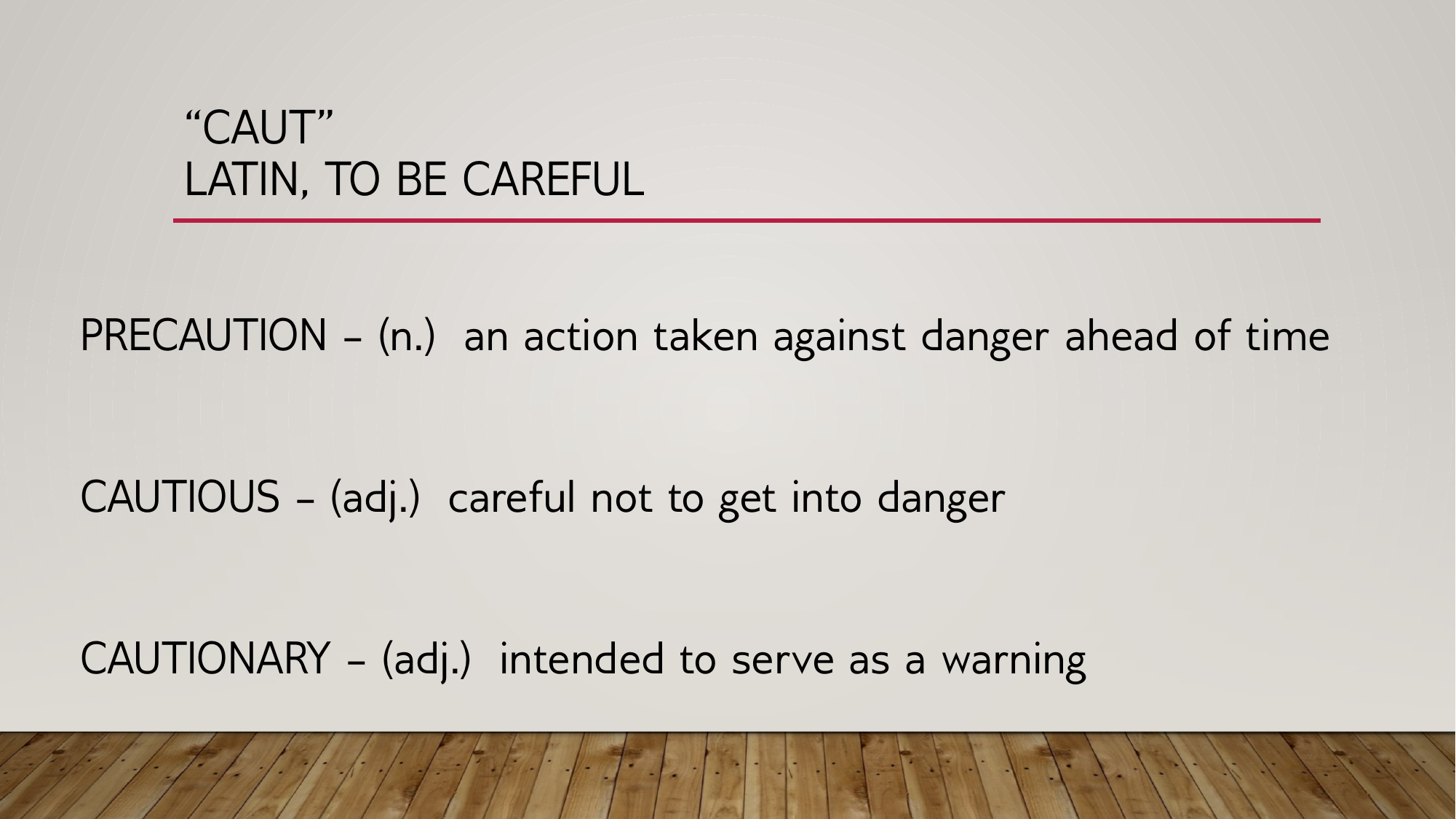

# “Caut” latin, to be careful
PRECAUTION – (n.)  an action taken against danger ahead of time

CAUTIOUS – (adj.)  careful not to get into danger

CAUTIONARY – (adj.)  intended to serve as a warning